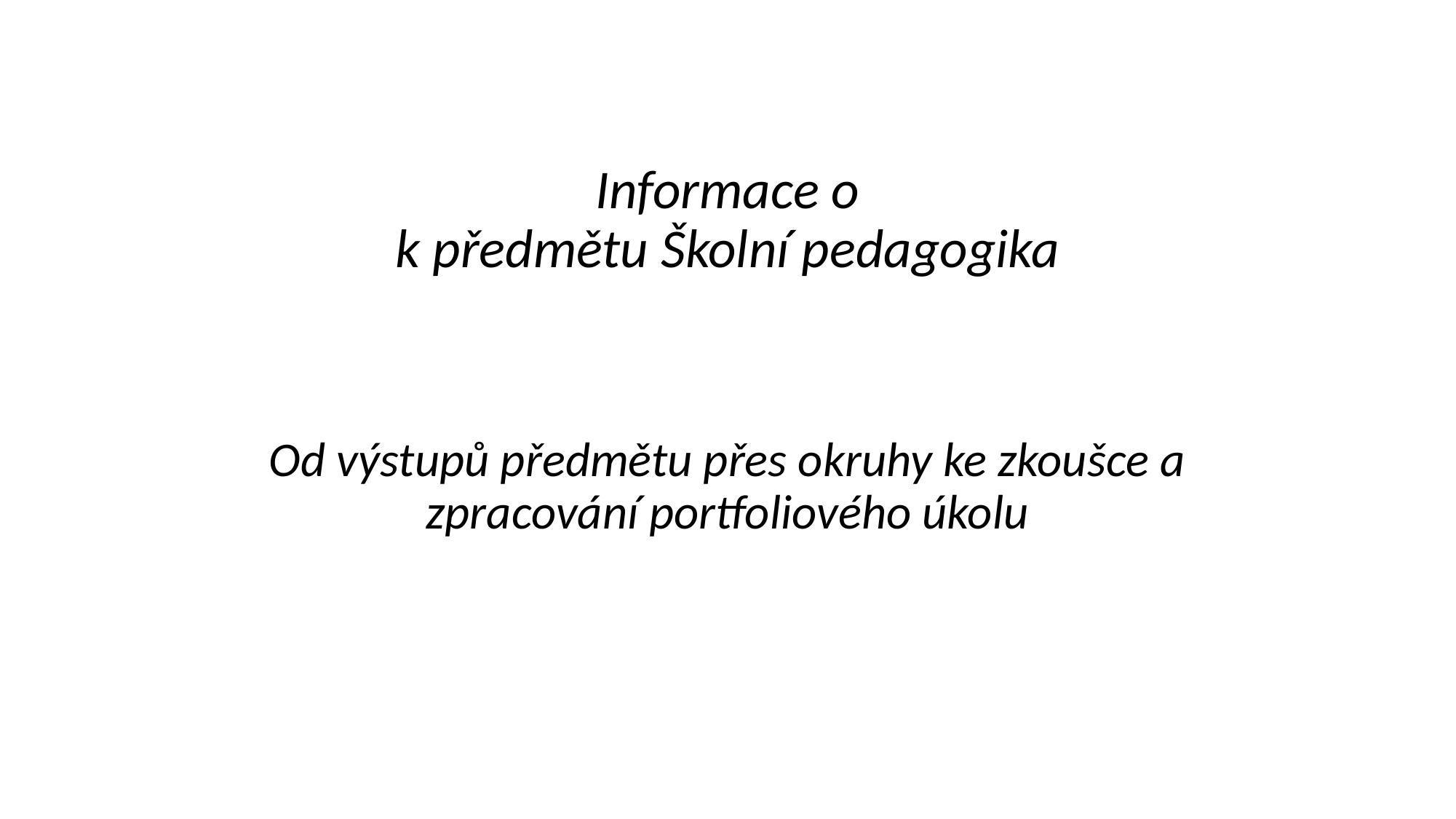

# Informace o k předmětu Školní pedagogika
Od výstupů předmětu přes okruhy ke zkoušce a zpracování portfoliového úkolu